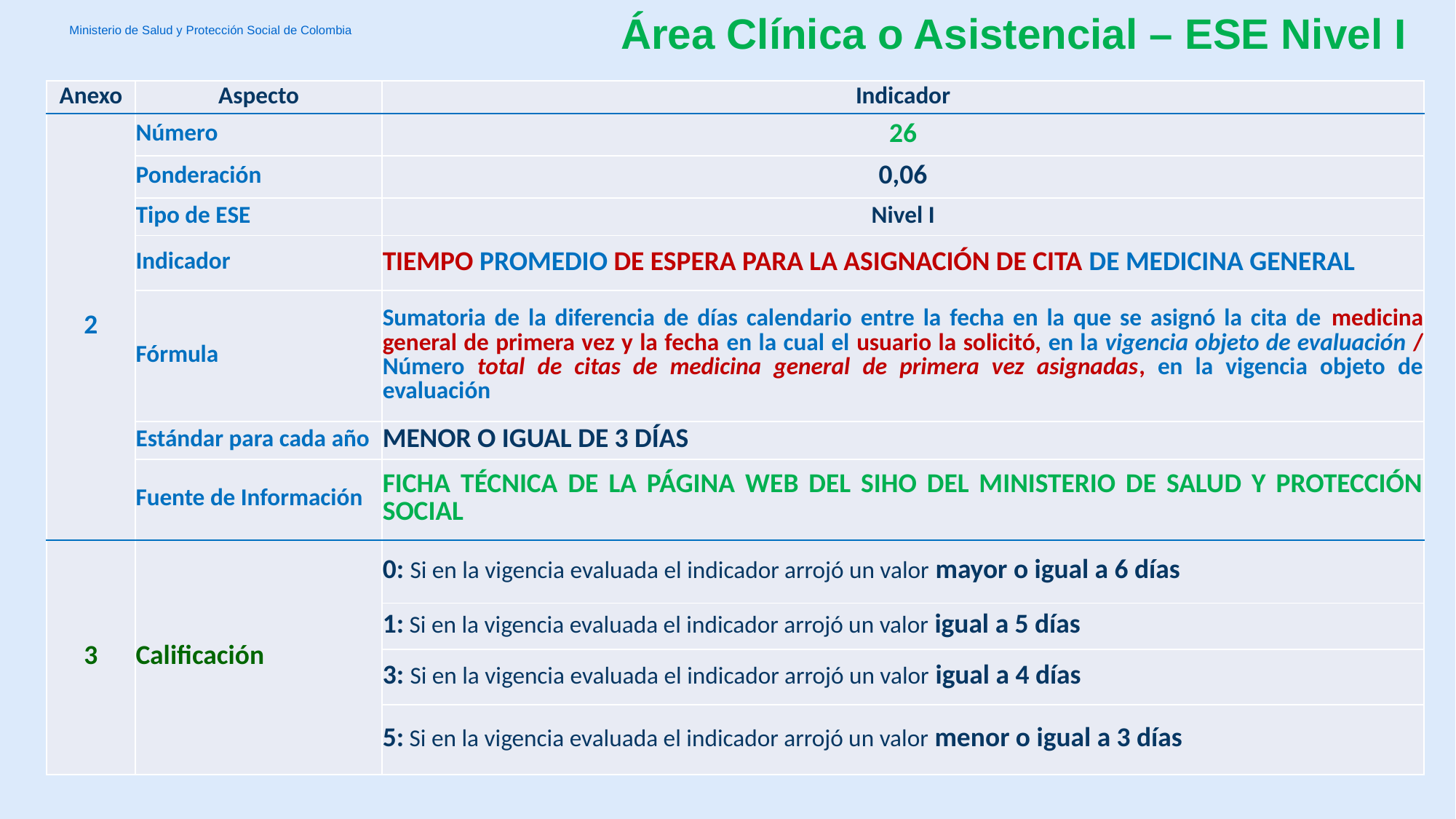

Área Clínica o Asistencial – ESE Nivel I
| Anexo | Aspecto | Indicador |
| --- | --- | --- |
| 2 | Número | 26 |
|  | Ponderación | 0,06 |
|  | Tipo de ESE | Nivel I |
|  | Indicador | TIEMPO PROMEDIO DE ESPERA PARA LA ASIGNACIÓN DE CITA DE MEDICINA GENERAL |
|  | Fórmula | Sumatoria de la diferencia de días calendario entre la fecha en la que se asignó la cita de medicina general de primera vez y la fecha en la cual el usuario la solicitó, en la vigencia objeto de evaluación / Número total de citas de medicina general de primera vez asignadas, en la vigencia objeto de evaluación |
|  | Estándar para cada año | MENOR O IGUAL DE 3 DÍAS |
|  | Fuente de Información | FICHA TÉCNICA DE LA PÁGINA WEB DEL SIHO DEL MINISTERIO DE SALUD Y PROTECCIÓN SOCIAL |
| 3 | Calificación | 0: Si en la vigencia evaluada el indicador arrojó un valor mayor o igual a 6 días |
|  |  | 1: Si en la vigencia evaluada el indicador arrojó un valor igual a 5 días |
|  |  | 3: Si en la vigencia evaluada el indicador arrojó un valor igual a 4 días |
|  |  | 5: Si en la vigencia evaluada el indicador arrojó un valor menor o igual a 3 días |